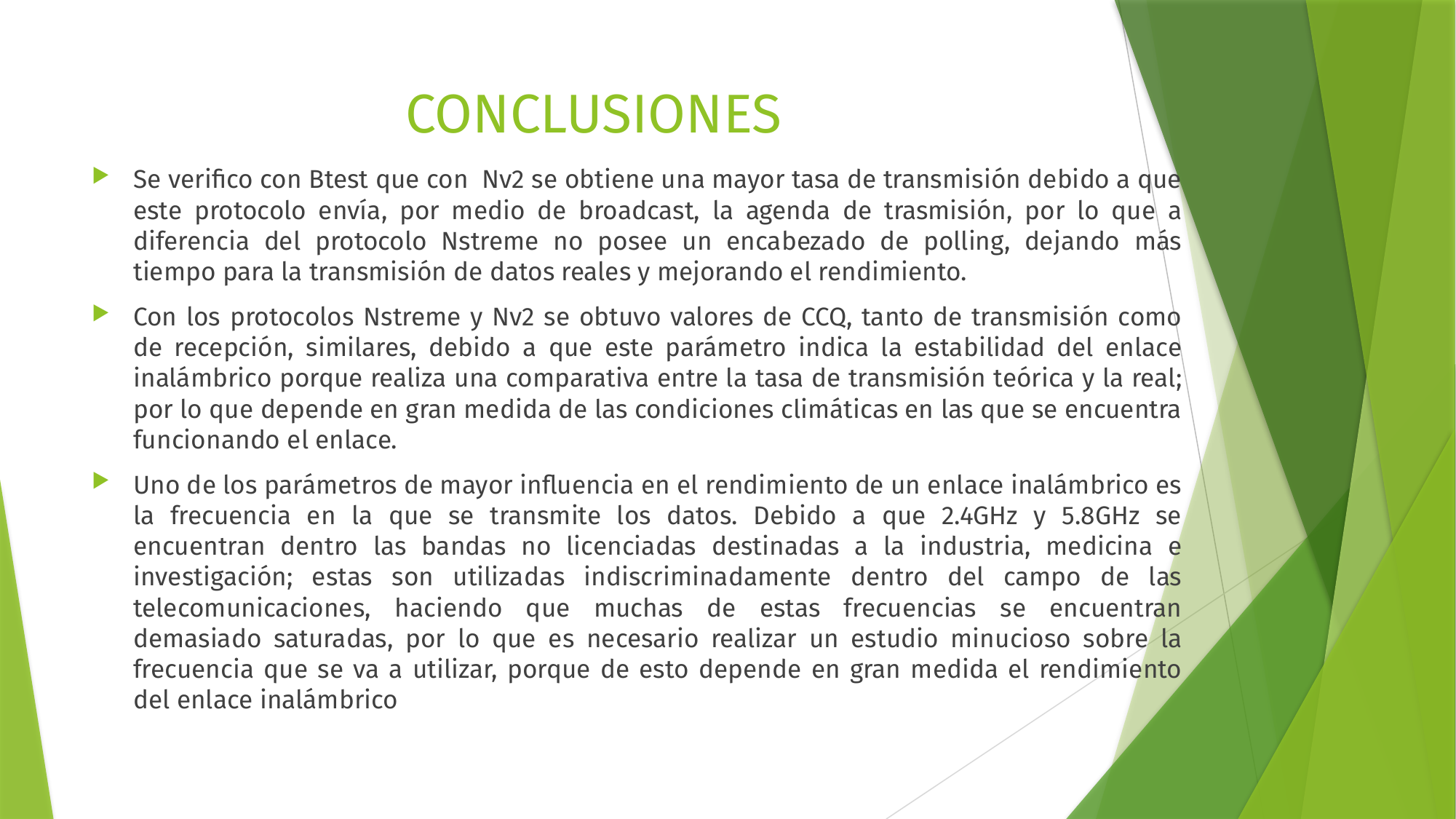

# CONCLUSIONES
Se verifico con Btest que con  Nv2 se obtiene una mayor tasa de transmisión debido a que este protocolo envía, por medio de broadcast, la agenda de trasmisión, por lo que a diferencia del protocolo Nstreme no posee un encabezado de polling, dejando más tiempo para la transmisión de datos reales y mejorando el rendimiento.
Con los protocolos Nstreme y Nv2 se obtuvo valores de CCQ, tanto de transmisión como de recepción, similares, debido a que este parámetro indica la estabilidad del enlace inalámbrico porque realiza una comparativa entre la tasa de transmisión teórica y la real; por lo que depende en gran medida de las condiciones climáticas en las que se encuentra funcionando el enlace.
Uno de los parámetros de mayor influencia en el rendimiento de un enlace inalámbrico es la frecuencia en la que se transmite los datos. Debido a que 2.4GHz y 5.8GHz se encuentran dentro las bandas no licenciadas destinadas a la industria, medicina e investigación; estas son utilizadas indiscriminadamente dentro del campo de las telecomunicaciones, haciendo que muchas de estas frecuencias se encuentran demasiado saturadas, por lo que es necesario realizar un estudio minucioso sobre la frecuencia que se va a utilizar, porque de esto depende en gran medida el rendimiento del enlace inalámbrico